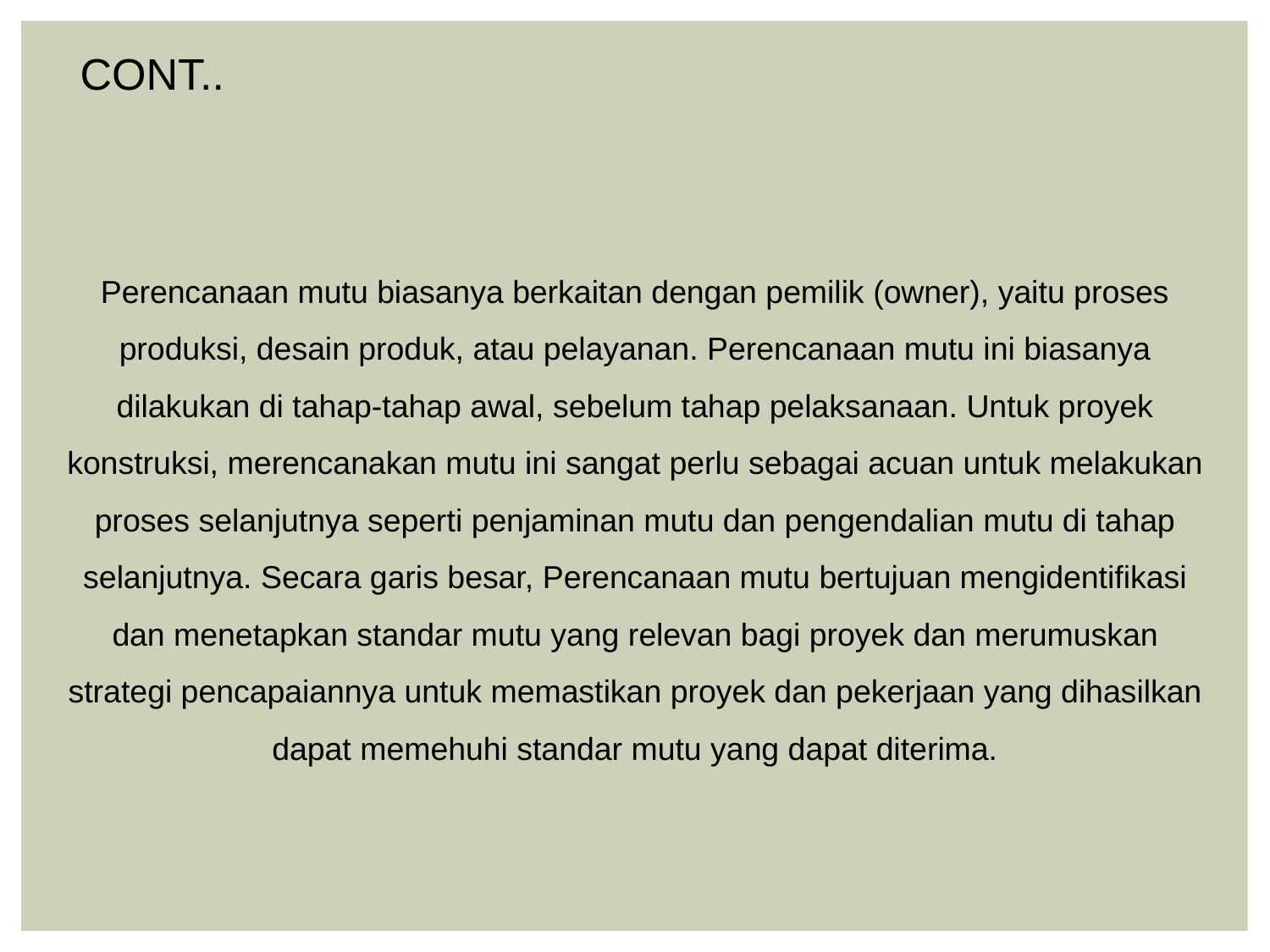

CONT..
Perencanaan mutu biasanya berkaitan dengan pemilik (owner), yaitu proses produksi, desain produk, atau pelayanan. Perencanaan mutu ini biasanya
dilakukan di tahap-tahap awal, sebelum tahap pelaksanaan. Untuk proyek konstruksi, merencanakan mutu ini sangat perlu sebagai acuan untuk melakukan proses selanjutnya seperti penjaminan mutu dan pengendalian mutu di tahap selanjutnya. Secara garis besar, Perencanaan mutu bertujuan mengidentifikasi dan menetapkan standar mutu yang relevan bagi proyek dan merumuskan strategi pencapaiannya untuk memastikan proyek dan pekerjaan yang dihasilkan dapat memehuhi standar mutu yang dapat diterima.